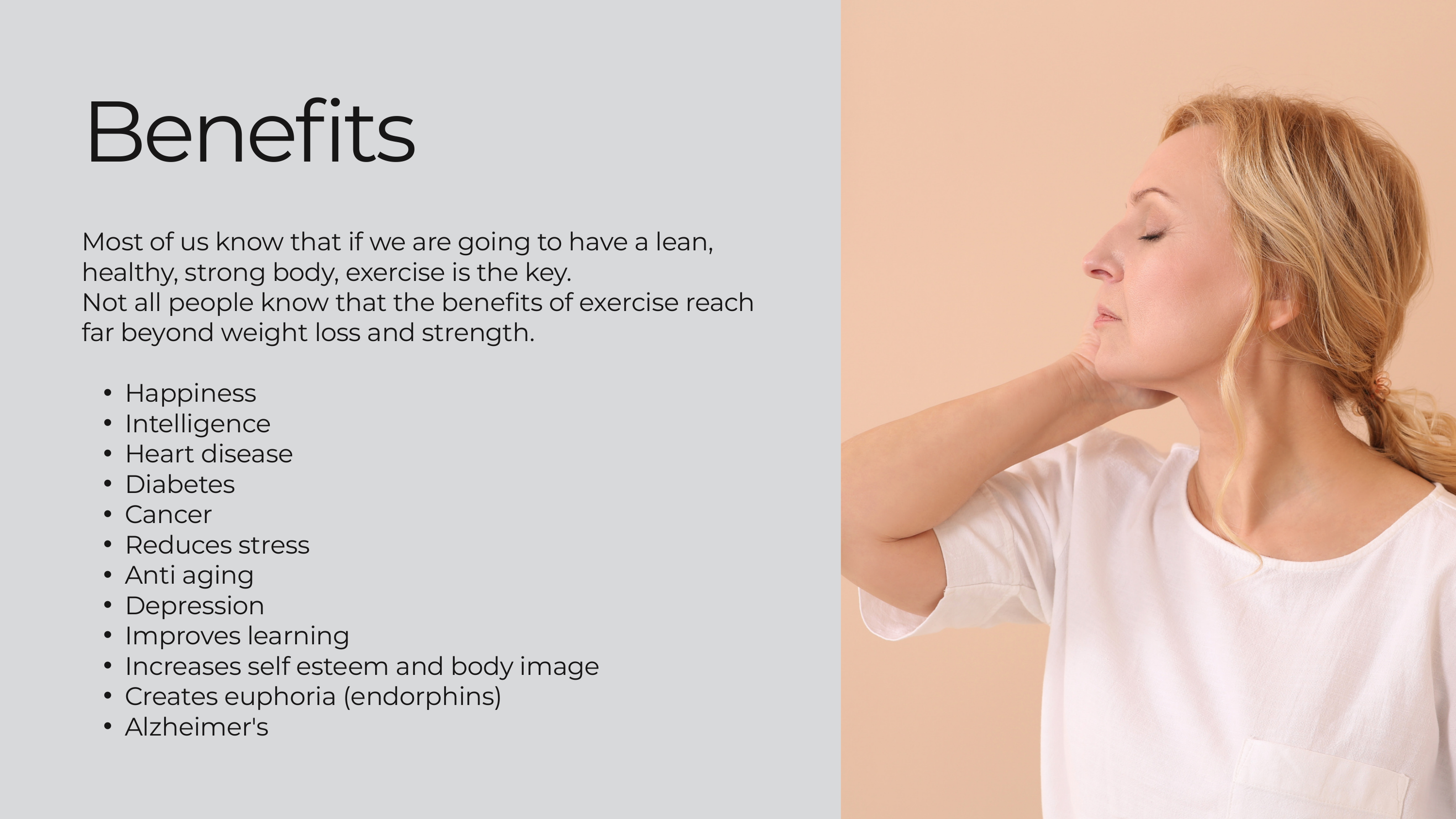

Benefits
Most of us know that if we are going to have a lean, healthy, strong body, exercise is the key.
Not all people know that the benefits of exercise reach far beyond weight loss and strength.

Happiness
Intelligence
Heart disease
Diabetes
Cancer
Reduces stress
Anti aging
Depression
Improves learning
Increases self esteem and body image
Creates euphoria (endorphins)
Alzheimer's